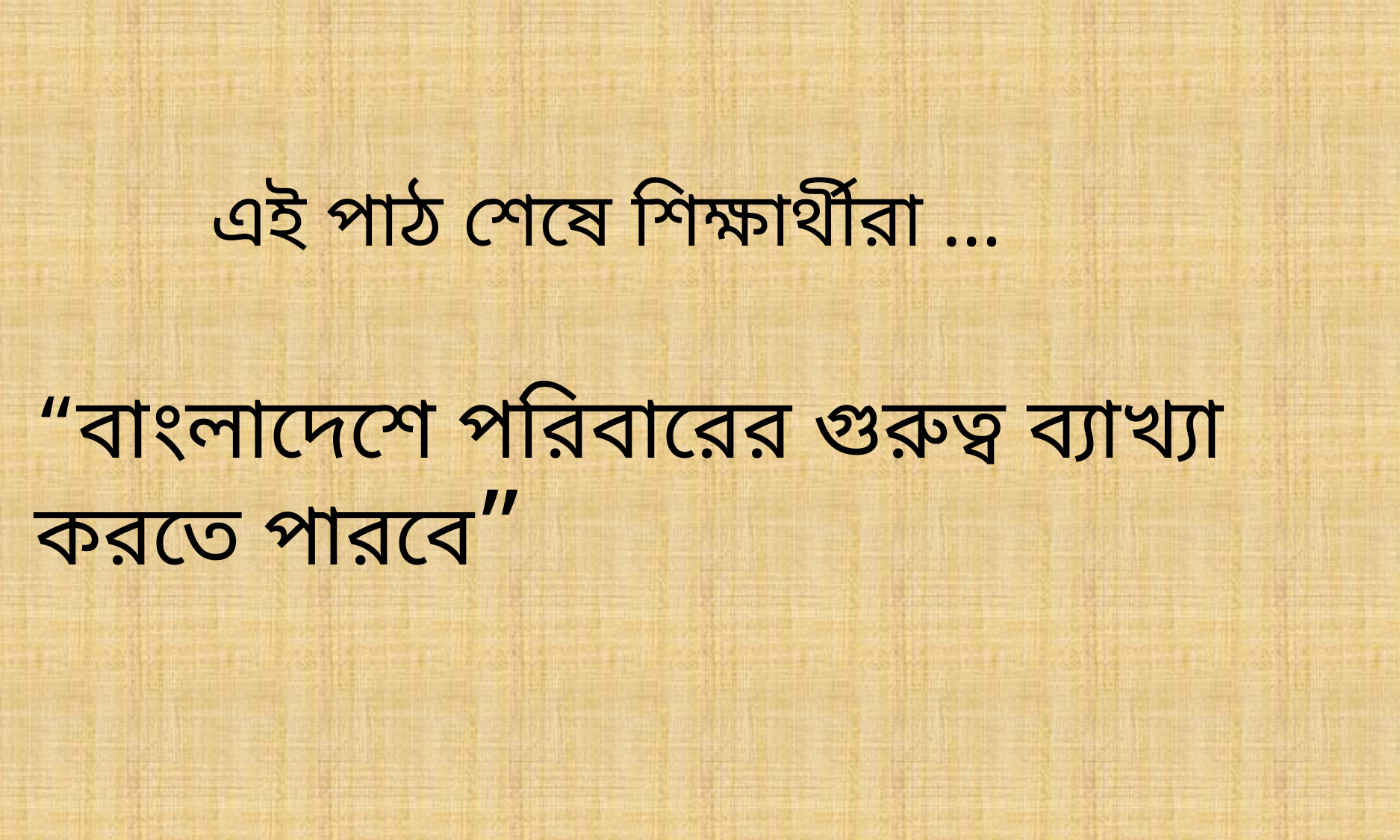

# এই পাঠ শেষে শিক্ষার্থীরা …
“বাংলাদেশে পরিবারের গুরুত্ব ব্যাখ্যা করতে পারবে”